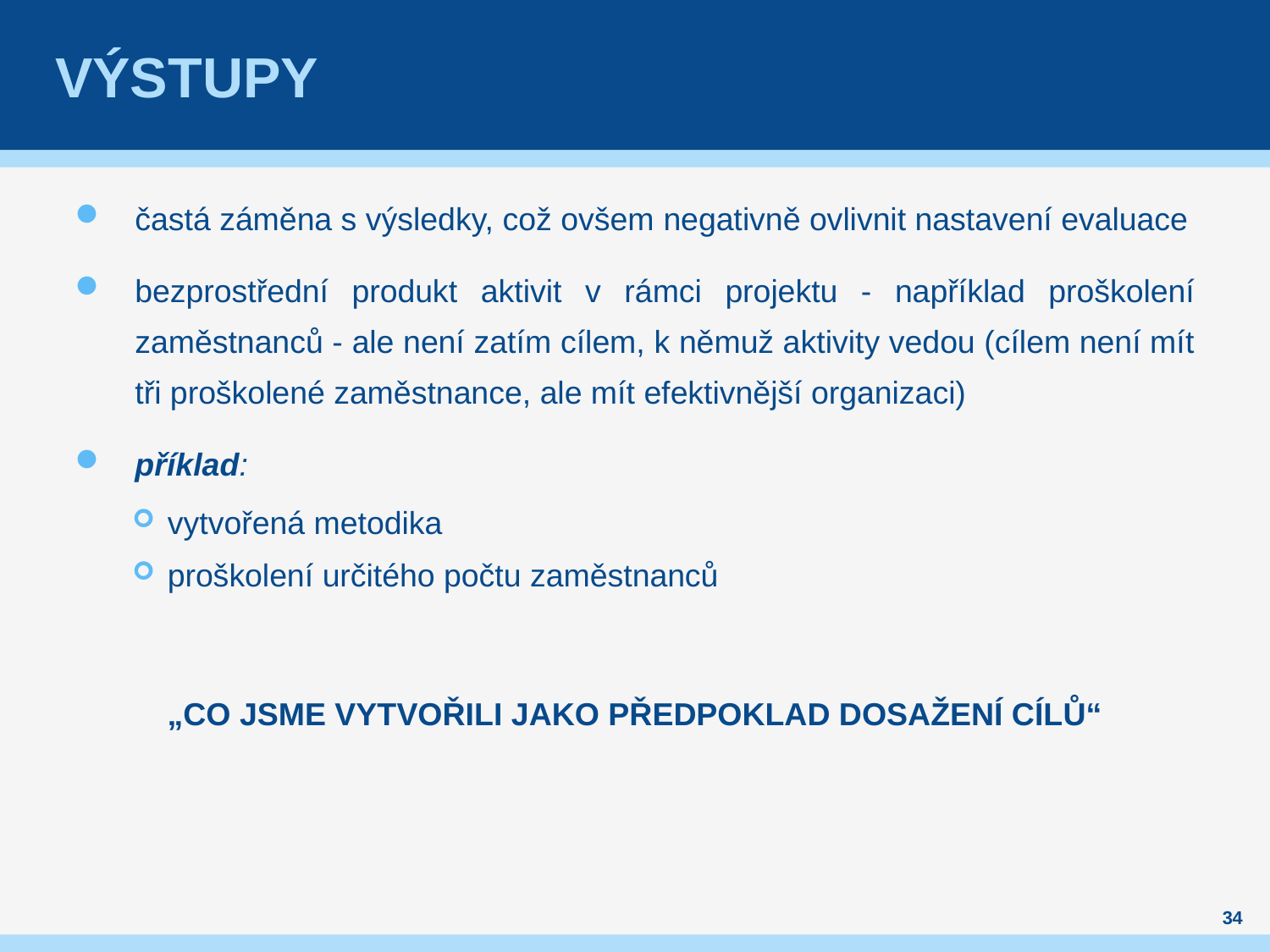

# výstupy
častá záměna s výsledky, což ovšem negativně ovlivnit nastavení evaluace
bezprostřední produkt aktivit v rámci projektu - například proškolení zaměstnanců - ale není zatím cílem, k němuž aktivity vedou (cílem není mít tři proškolené zaměstnance, ale mít efektivnější organizaci)
příklad:
vytvořená metodika
proškolení určitého počtu zaměstnanců

„CO JSME VYTVOŘILI JAKO PŘEDPOKLAD DOSAŽENÍ CÍLŮ“

34